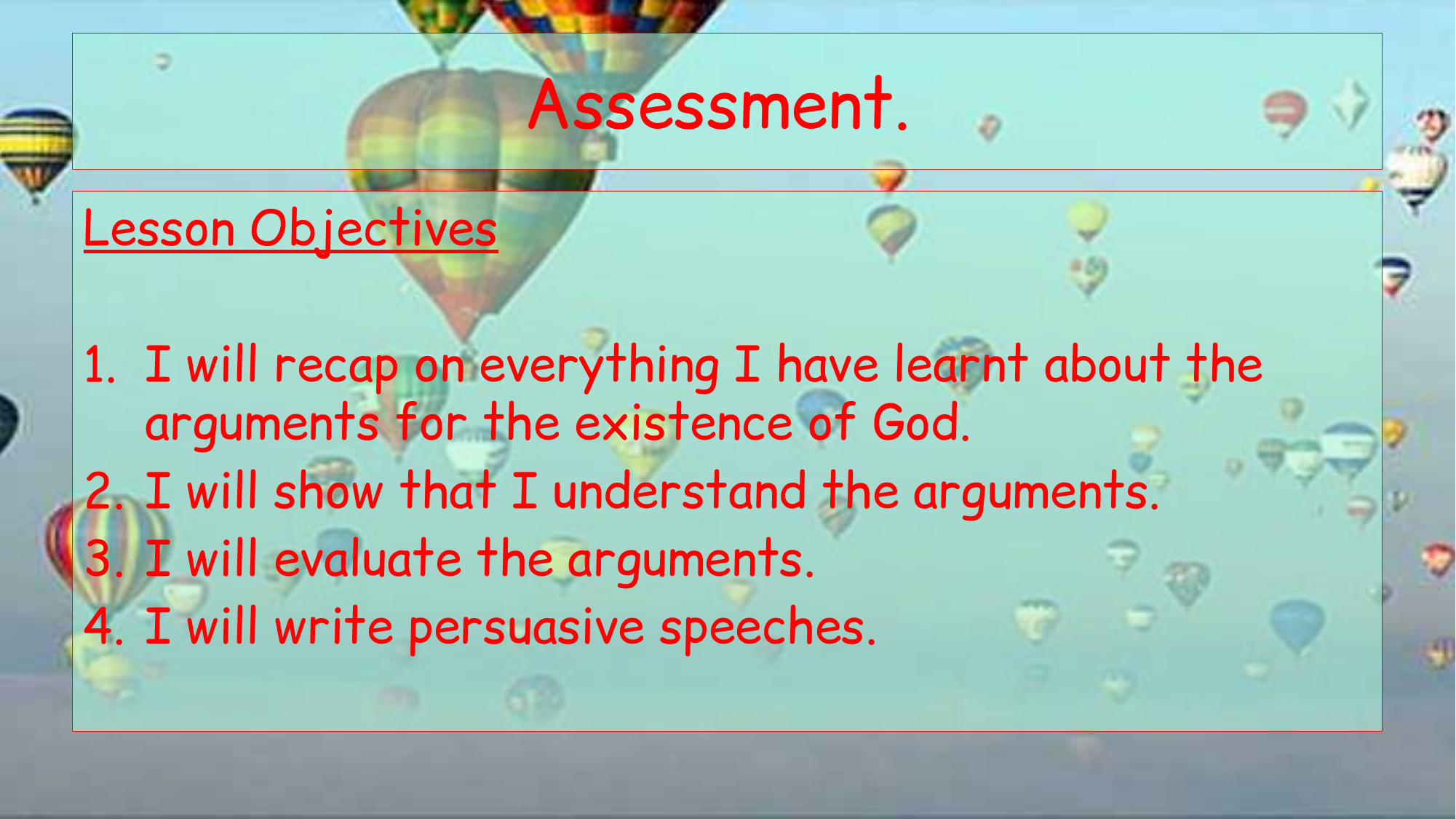

# Assessment.
Lesson Objectives

I will recap on everything I have learnt about the arguments for the existence of God.
I will show that I understand the arguments.
I will evaluate the arguments.
I will write persuasive speeches.